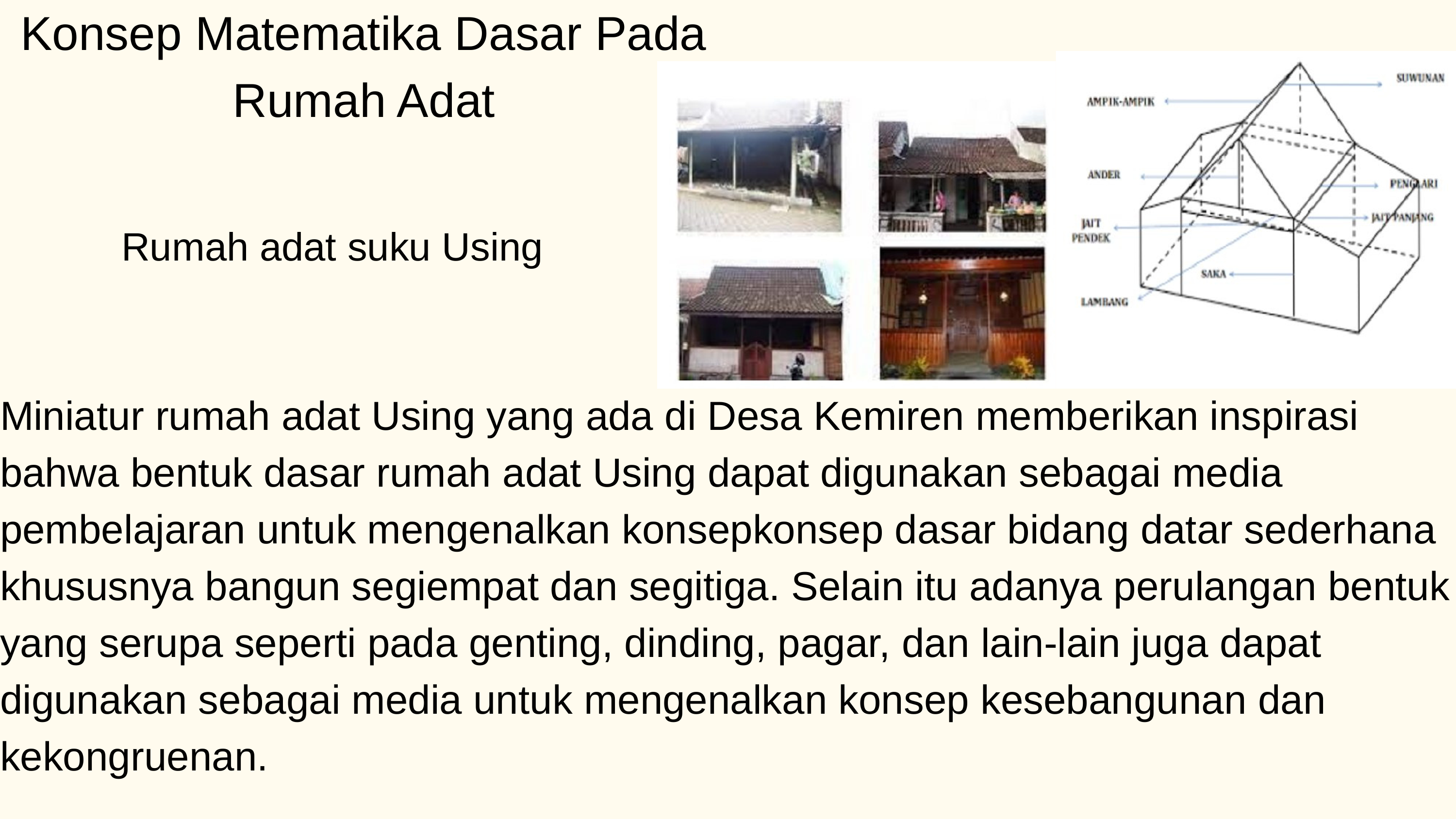

Konsep Matematika Dasar Pada Rumah Adat

Rumah adat suku Using
Miniatur rumah adat Using yang ada di Desa Kemiren memberikan inspirasi bahwa bentuk dasar rumah adat Using dapat digunakan sebagai media pembelajaran untuk mengenalkan konsepkonsep dasar bidang datar sederhana khususnya bangun segiempat dan segitiga. Selain itu adanya perulangan bentuk yang serupa seperti pada genting, dinding, pagar, dan lain-lain juga dapat digunakan sebagai media untuk mengenalkan konsep kesebangunan dan kekongruenan.